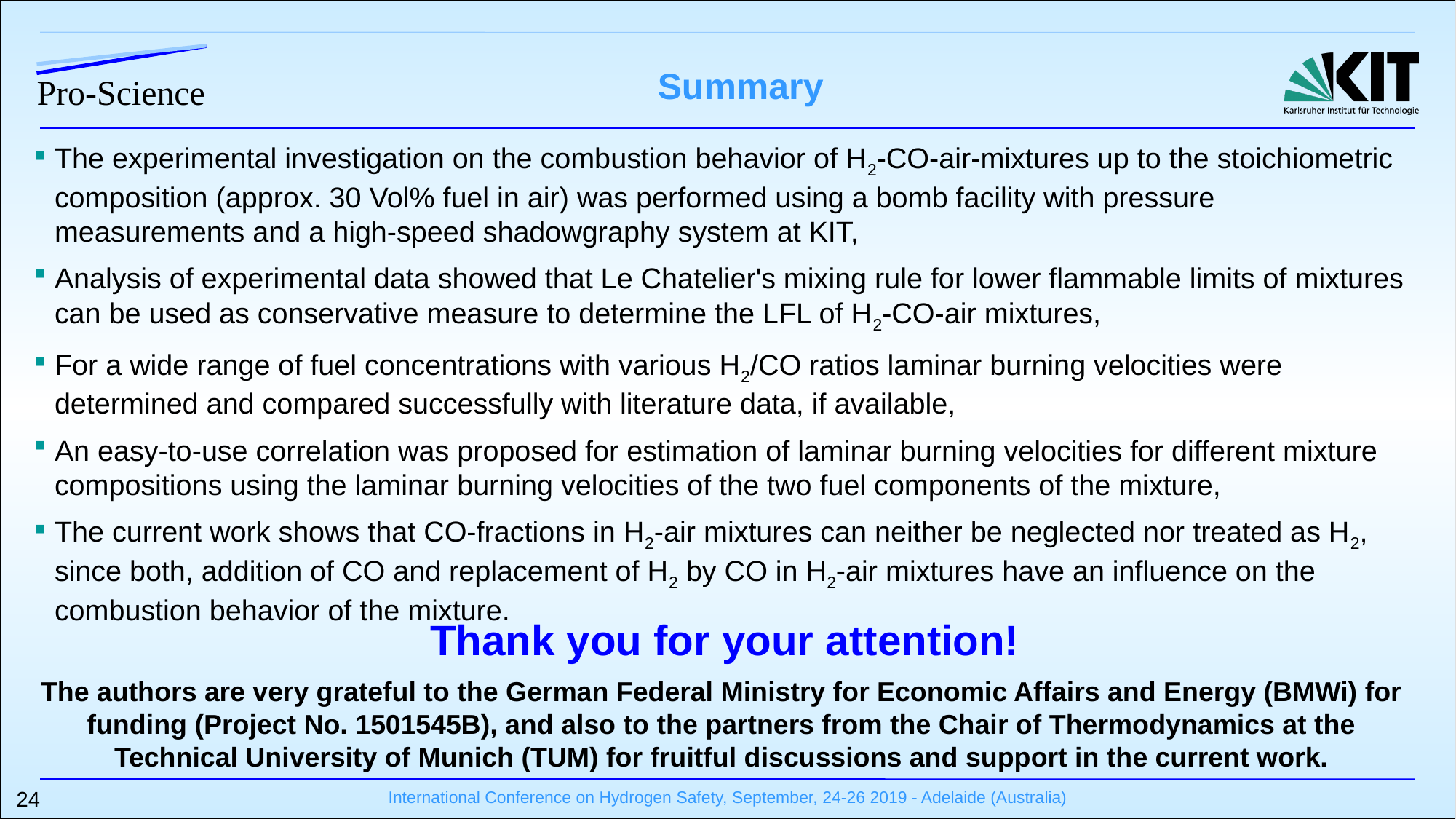

Summary
The experimental investigation on the combustion behavior of H2-CO-air-mixtures up to the stoichiometric composition (approx. 30 Vol% fuel in air) was performed using a bomb facility with pressure measurements and a high-speed shadowgraphy system at KIT,
Analysis of experimental data showed that Le Chatelier's mixing rule for lower flammable limits of mixtures can be used as conservative measure to determine the LFL of H2-CO-air mixtures,
For a wide range of fuel concentrations with various H2/CO ratios laminar burning velocities were determined and compared successfully with literature data, if available,
An easy-to-use correlation was proposed for estimation of laminar burning velocities for different mixture compositions using the laminar burning velocities of the two fuel components of the mixture,
The current work shows that CO-fractions in H2-air mixtures can neither be neglected nor treated as H2, since both, addition of CO and replacement of H2 by CO in H2-air mixtures have an influence on the combustion behavior of the mixture.
Thank you for your attention!
The authors are very grateful to the German Federal Ministry for Economic Affairs and Energy (BMWi) for funding (Project No. 1501545B), and also to the partners from the Chair of Thermodynamics at the Technical University of Munich (TUM) for fruitful discussions and support in the current work.
24